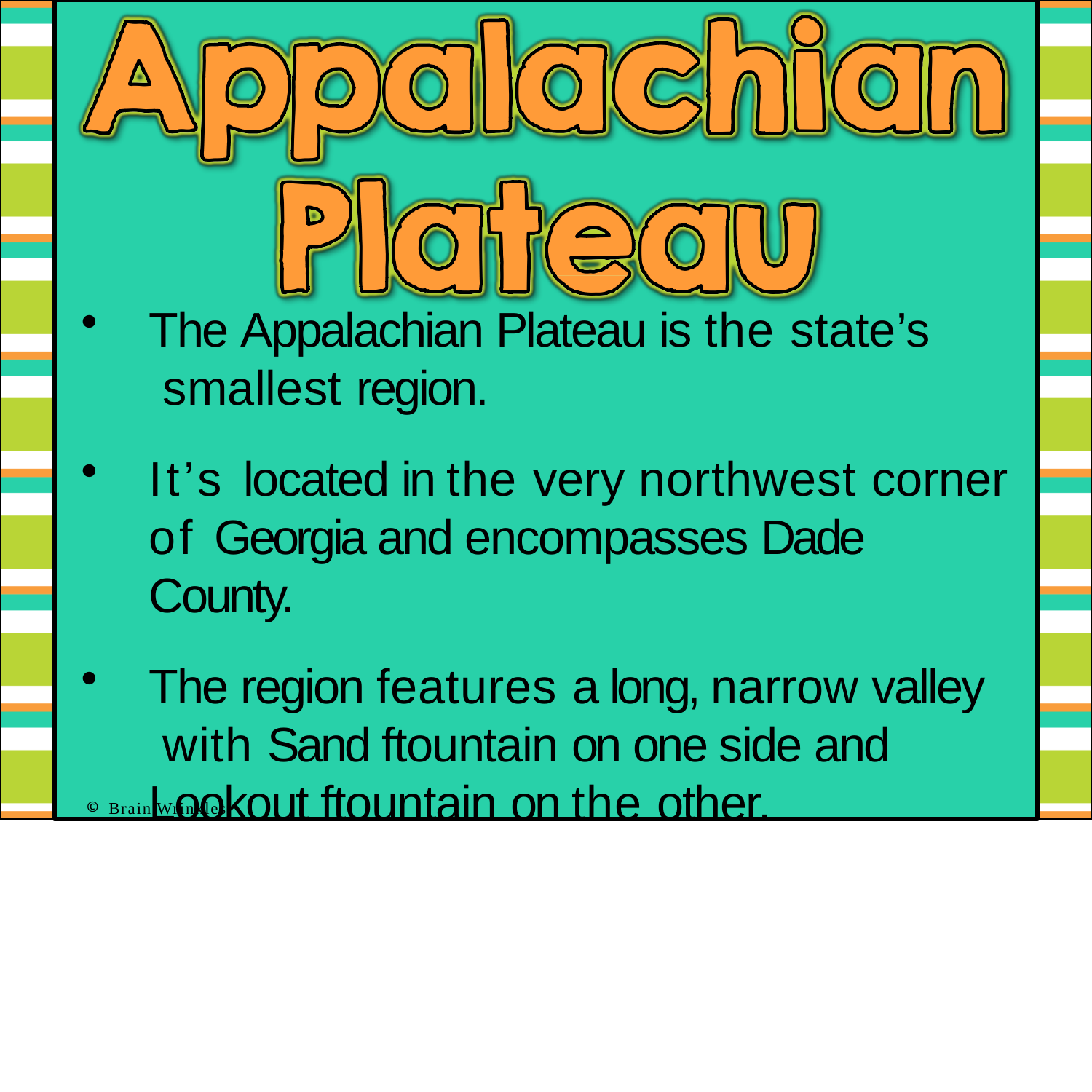

The Appalachian Plateau is the state’s  smallest region.
It’s located in the very northwest corner  of Georgia and encompasses Dade County.
The region features a long, narrow valley  with Sand ftountain on one side and  Lookout ftountain on the other.
© Brain Wrinkles